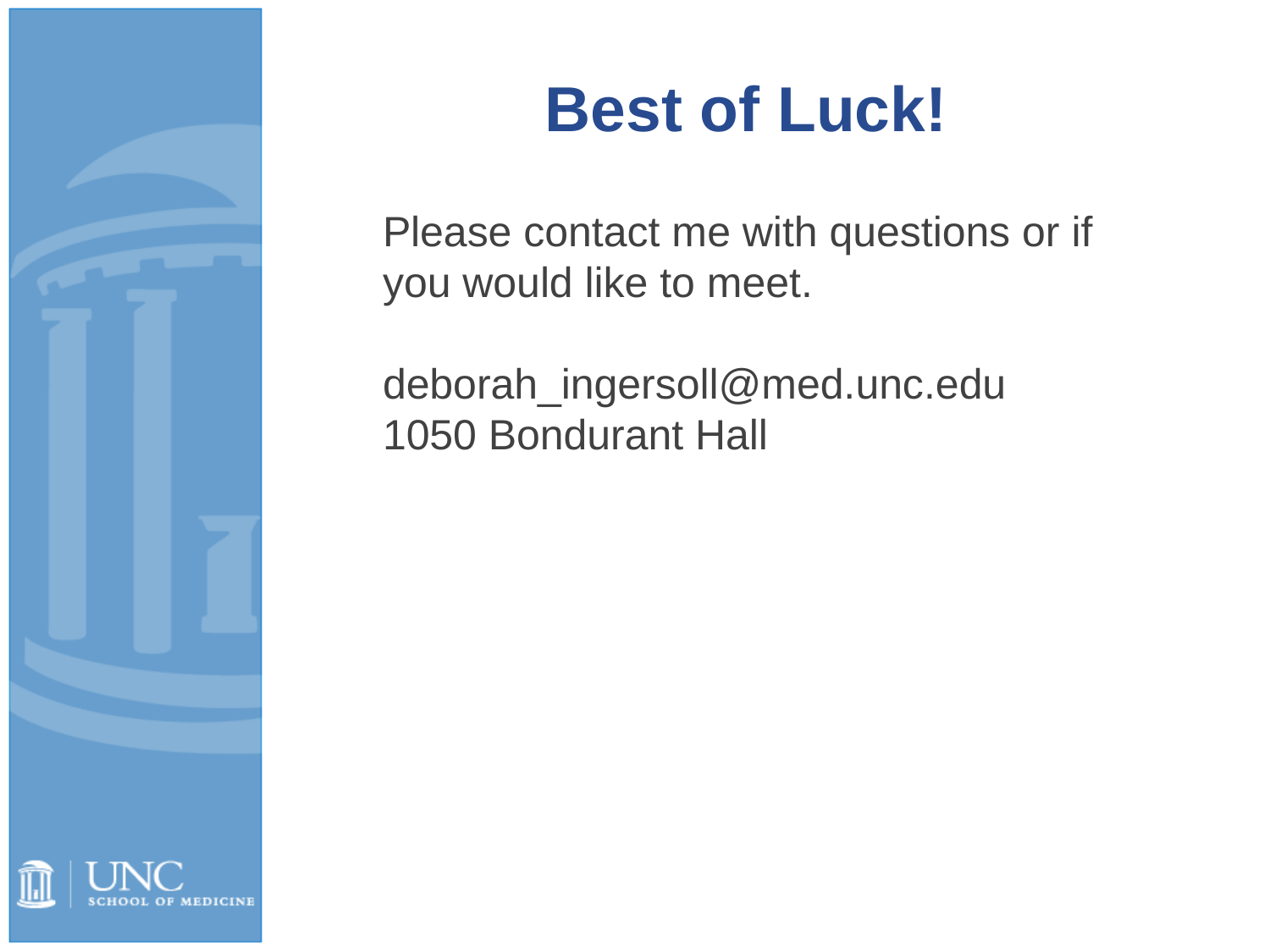

# Best of Luck!

Please contact me with questions or if you would like to meet.

deborah_ingersoll@med.unc.edu
1050 Bondurant Hall